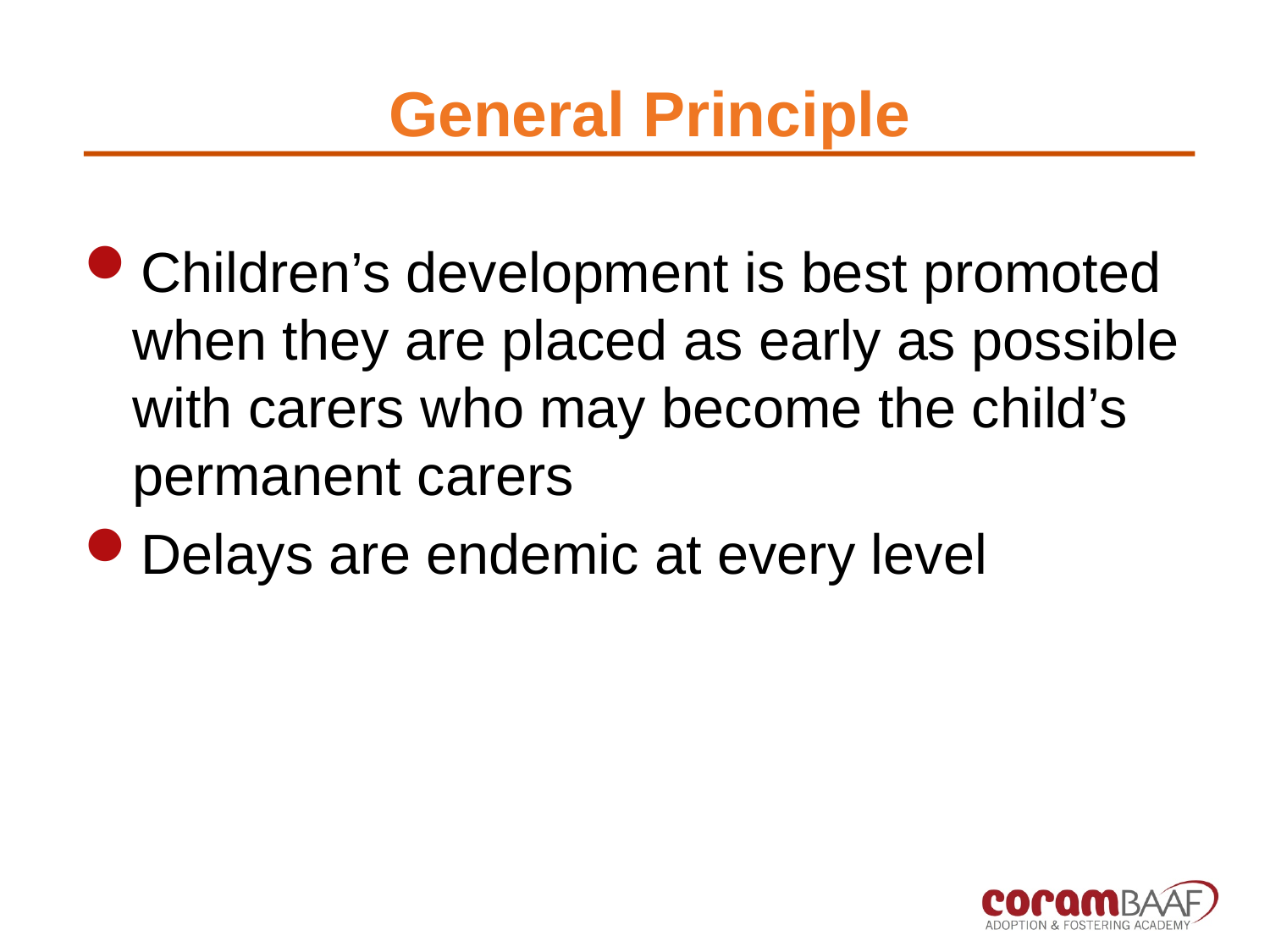

# General Principle
Children’s development is best promoted when they are placed as early as possible with carers who may become the child’s permanent carers
Delays are endemic at every level